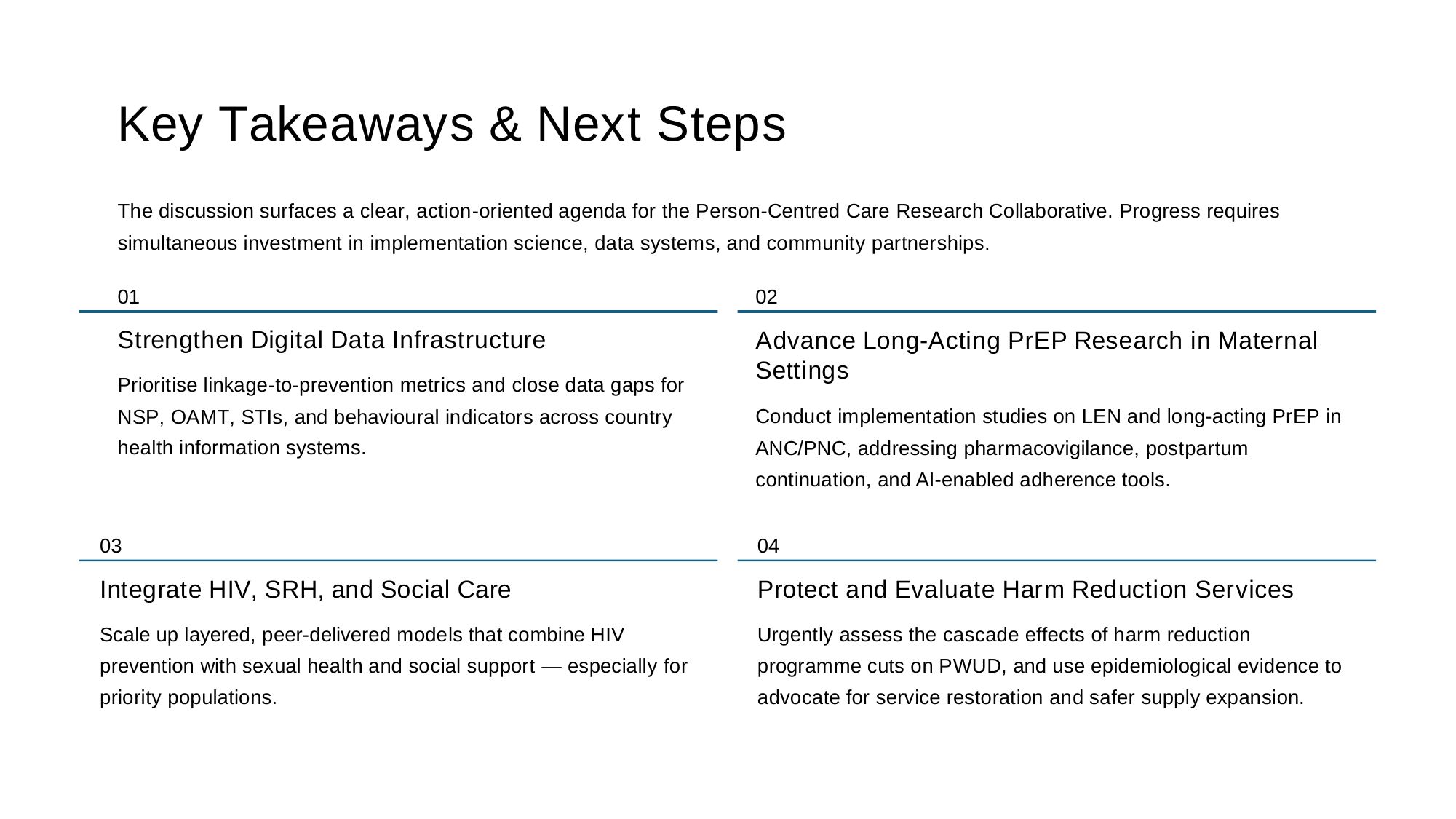

Key Takeaways & Next Steps
The discussion surfaces a clear, action-oriented agenda for the Person-Centred Care Research Collaborative. Progress requires
simultaneous investment in implementation science, data systems, and community partnerships.
01
Strengthen Digital Data Infrastructure
Prioritise linkage-to-prevention metrics and close data gaps for
NSP, OAMT, STIs, and behavioural indicators across country
health information systems.
02
Advance Long-Acting PrEP Research in Maternal
Settings
Conduct implementation studies on LEN and long-acting PrEP in
ANC/PNC, addressing pharmacovigilance, postpartum
continuation, and AI-enabled adherence tools.

03
Integrate HIV, SRH, and Social Care
Scale up layered, peer-delivered models that combine HIV
prevention with sexual health and social support — especially for
priority populations.
04
Protect and Evaluate Harm Reduction Services
Urgently assess the cascade effects of harm reduction
programme cuts on PWUD, and use epidemiological evidence to
advocate for service restoration and safer supply expansion.